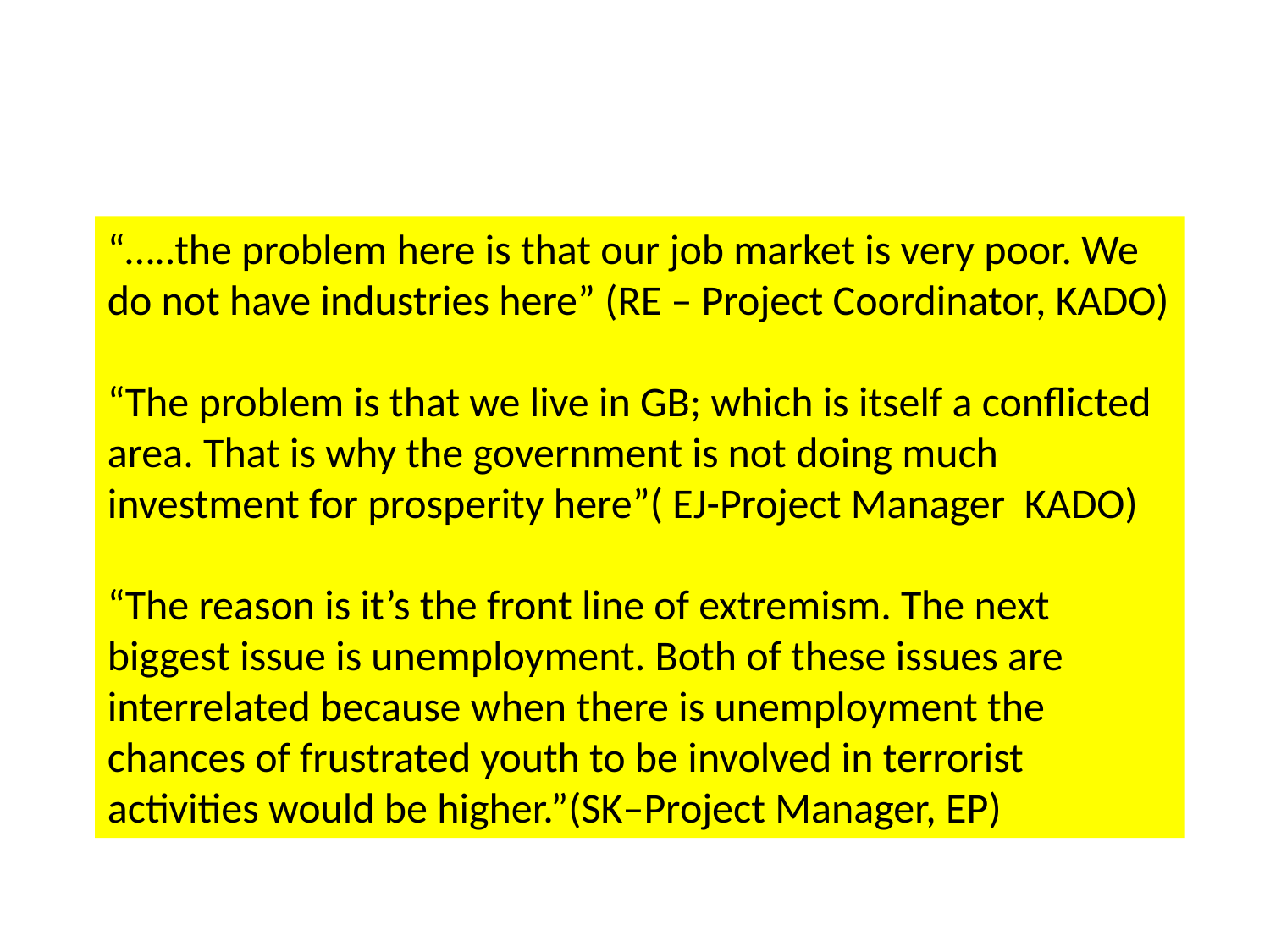

“…..the problem here is that our job market is very poor. We do not have industries here” (RE – Project Coordinator, KADO)

“The problem is that we live in GB; which is itself a conflicted area. That is why the government is not doing much investment for prosperity here”( EJ-Project Manager  KADO)

“The reason is it’s the front line of extremism. The next biggest issue is unemployment. Both of these issues are interrelated because when there is unemployment the chances of frustrated youth to be involved in terrorist activities would be higher.”(SK–Project Manager, EP)